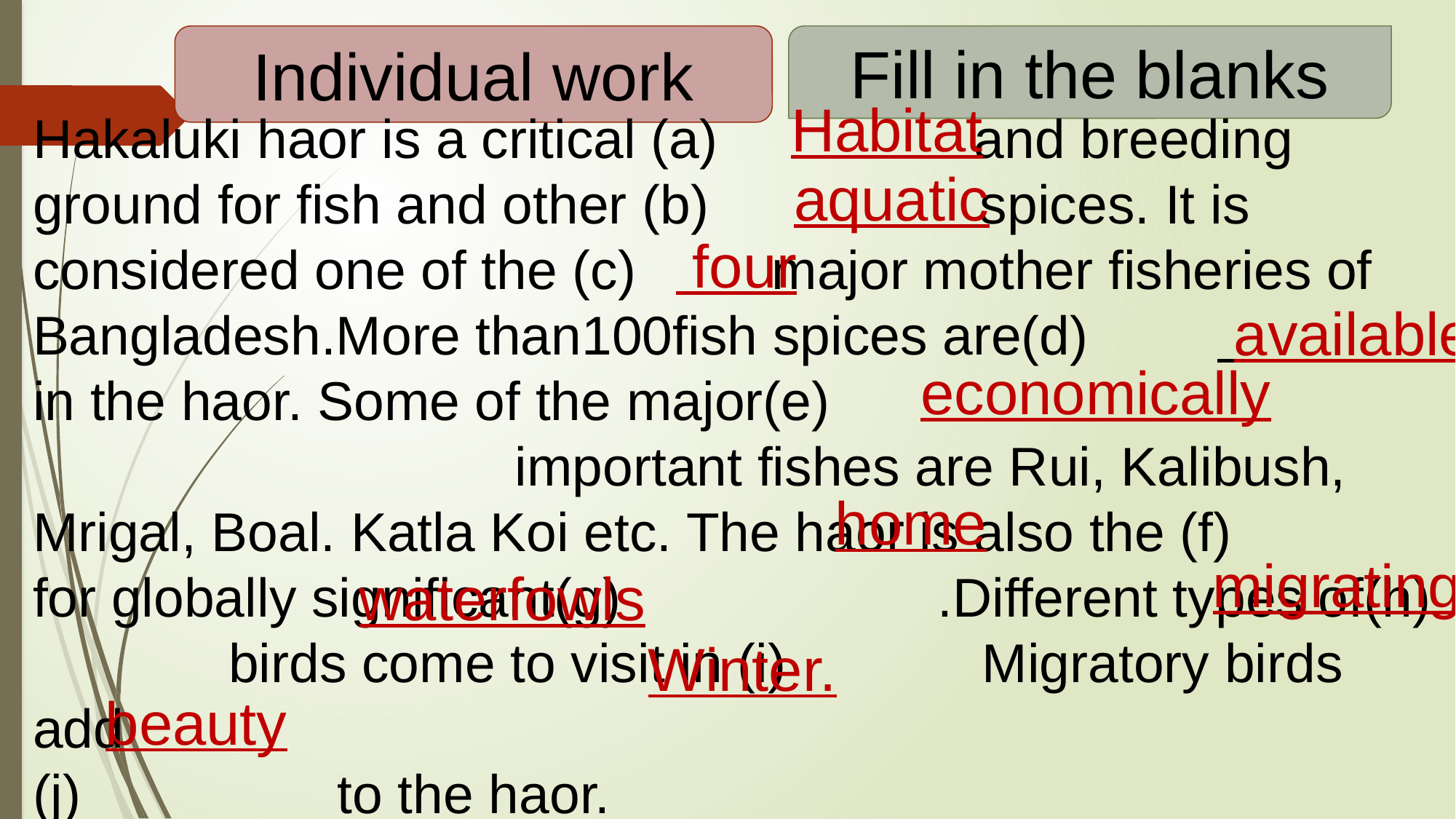

Individual work
Fill in the blanks
Habitat
Hakaluki haor is a critical (a)                 and breeding ground for fish and other (b)                  spices. It is considered one of the (c)         major mother fisheries of Bangladesh.More than100fish spices are(d)                      in the haor. Some of the major(e)                                                                         important fishes are Rui, Kalibush, Mrigal, Boal. Katla Koi etc. The haor is also the (f)            for globally significant(g)                     .Different types of(h)              birds come to visit in (i)             Migratory birds add
(j)                 to the haor.
aquatic
 four
 available
economically
home
migrating
waterfowls
Winter.
beauty